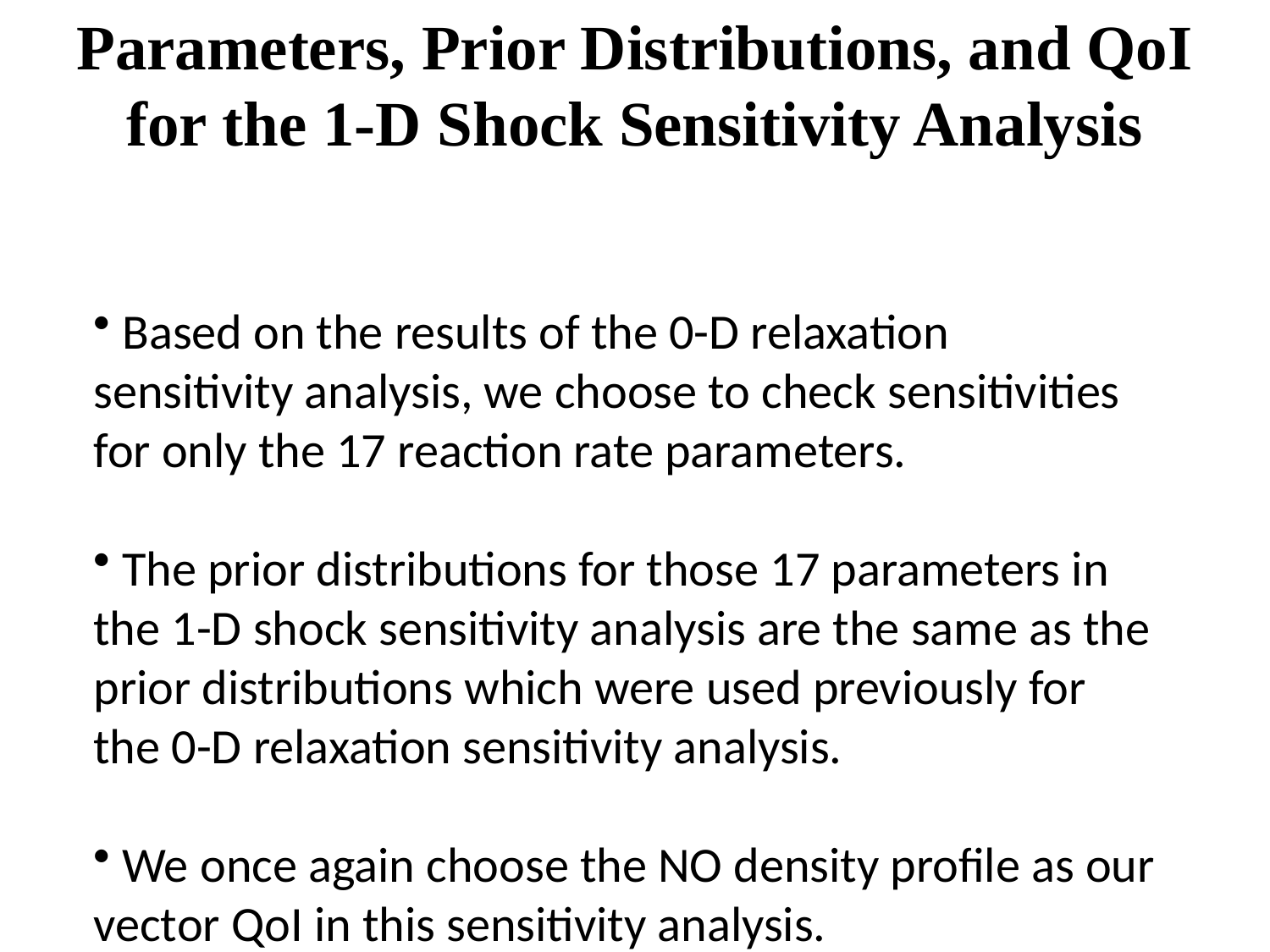

Parameters, Prior Distributions, and QoI for the 1-D Shock Sensitivity Analysis

 Based on the results of the 0-D relaxation sensitivity analysis, we choose to check sensitivities for only the 17 reaction rate parameters.

 The prior distributions for those 17 parameters in the 1-D shock sensitivity analysis are the same as the prior distributions which were used previously for the 0-D relaxation sensitivity analysis.

 We once again choose the NO density profile as our vector QoI in this sensitivity analysis.